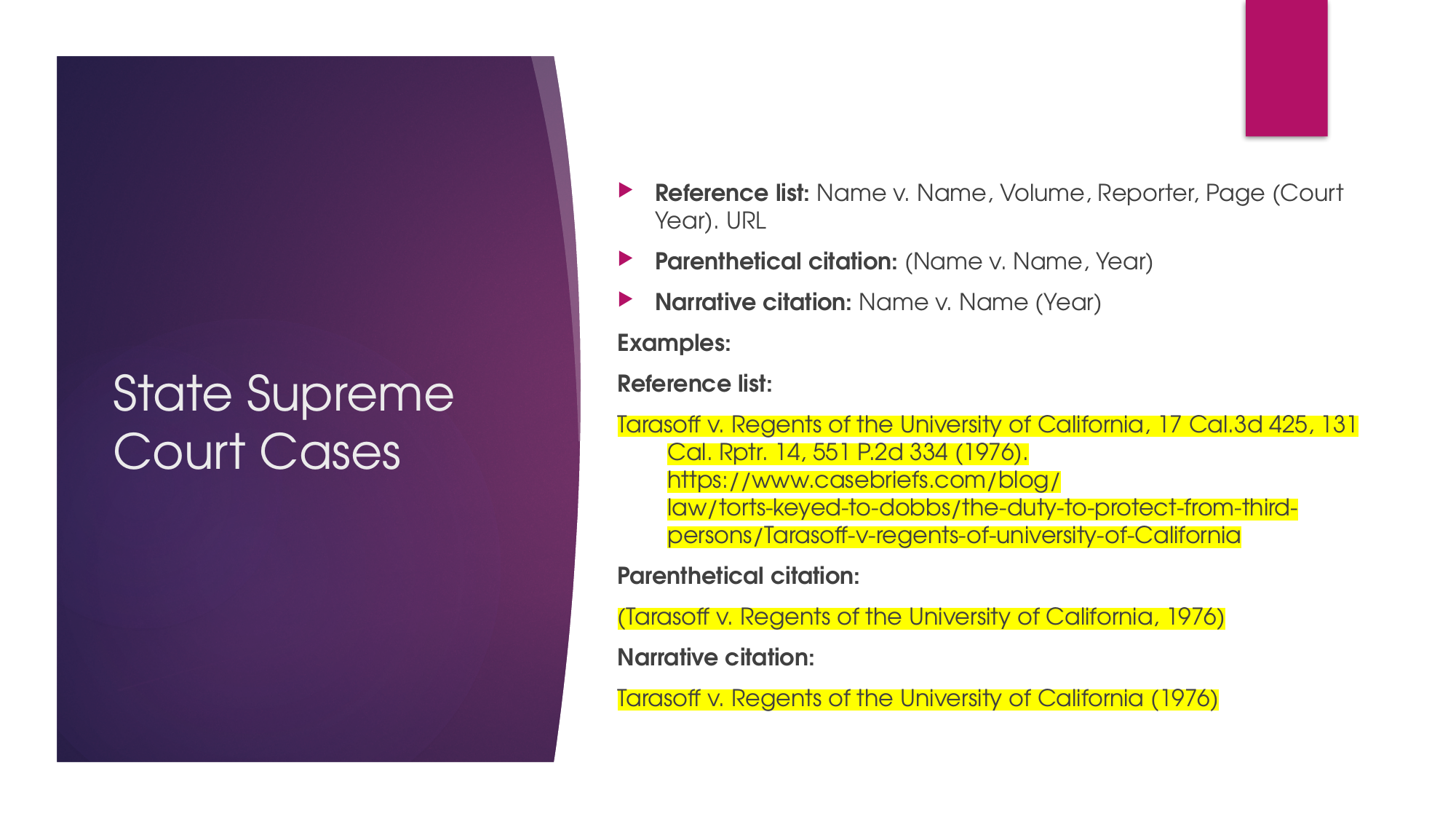

Reference list: Name v. Name, Volume, Reporter, Page (Court Year). URL
Parenthetical citation: (Name v. Name, Year)
Narrative citation: Name v. Name (Year)
Examples:
Reference list:
Tarasoff v. Regents of the University of California, 17 Cal.3d 425, 131 Cal. Rptr. 14, 551 P.2d 334 (1976). https://www.casebriefs.com/blog/ law/torts-keyed-to-dobbs/the-duty-to-protect-from-third-persons/Tarasoff-v-regents-of-university-of-California
Parenthetical citation:
(Tarasoff v. Regents of the University of California, 1976)
Narrative citation:
Tarasoff v. Regents of the University of California (1976)

# State Supreme Court Cases